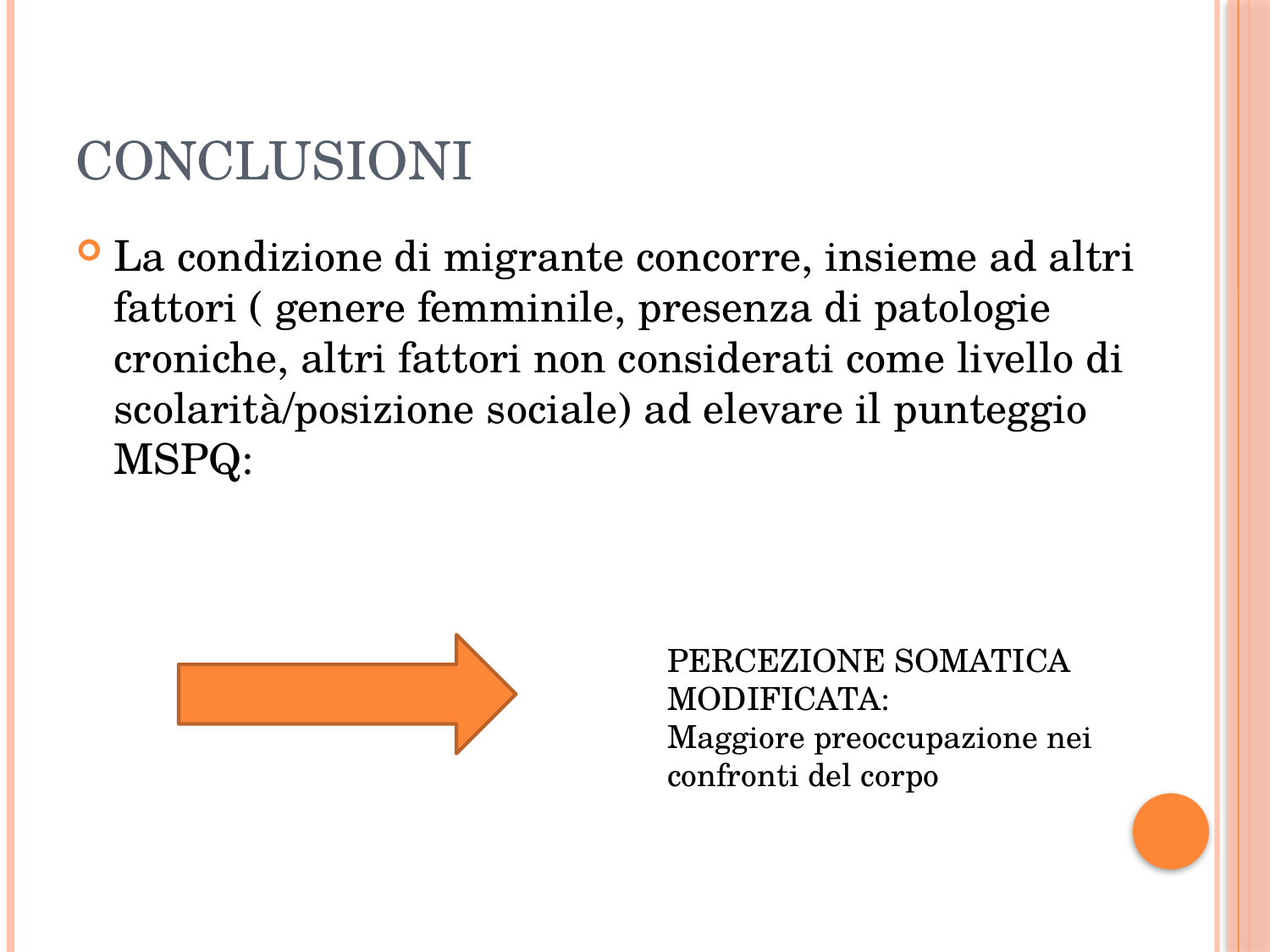

# CONCLUSIONI
La condizione di migrante concorre, insieme ad altri fattori ( genere femminile, presenza di patologie croniche, altri fattori non considerati come livello di scolarità/posizione sociale) ad elevare il punteggio MSPQ:

PERCEZIONE SOMATICA MODIFICATA:
Maggiore preoccupazione nei confronti del corpo